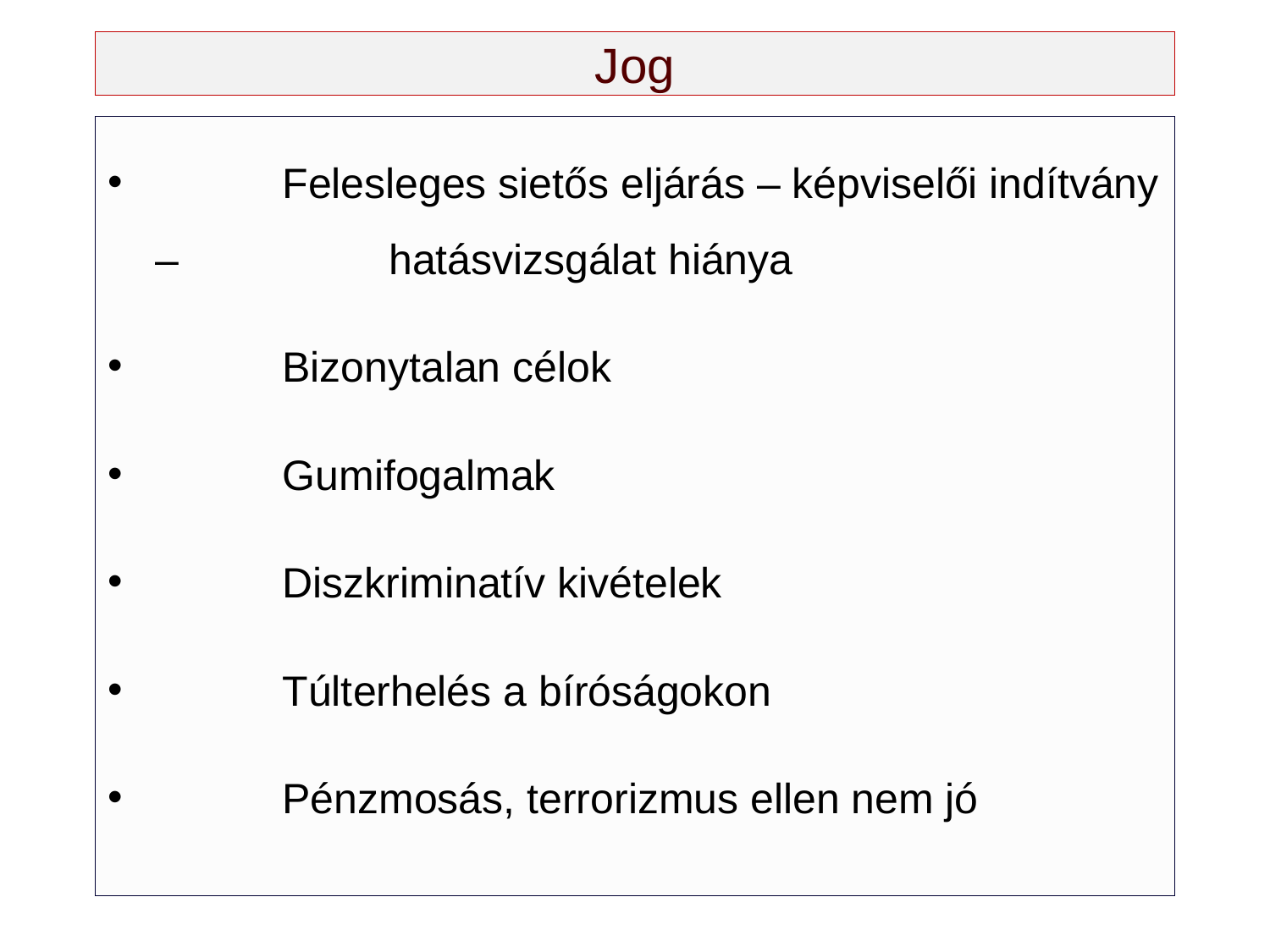

# Jog
	Felesleges sietős eljárás – képviselői indítvány – 	         hatásvizsgálat hiánya
	Bizonytalan célok
	Gumifogalmak
	Diszkriminatív kivételek
	Túlterhelés a bíróságokon
	Pénzmosás, terrorizmus ellen nem jó